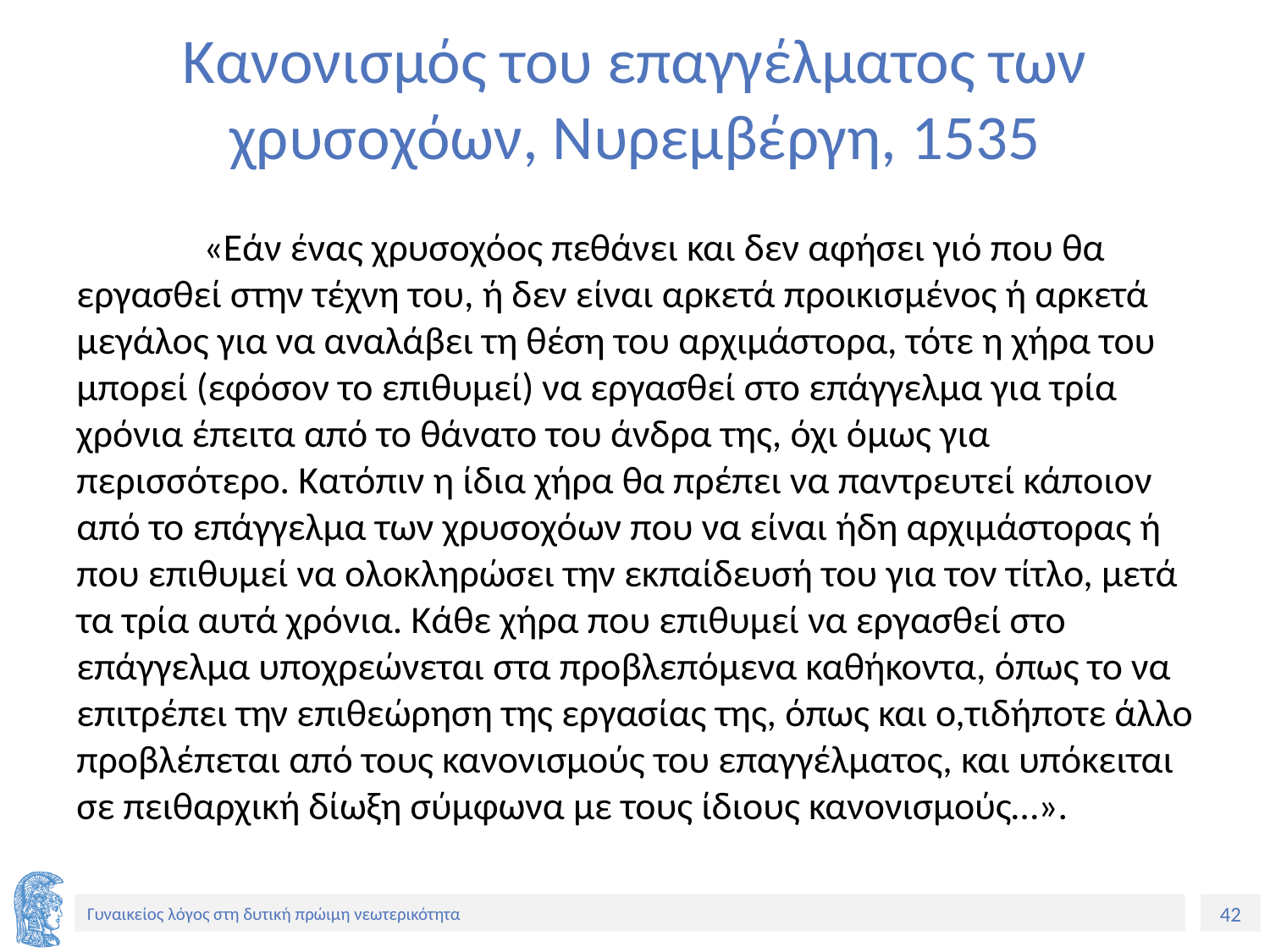

# Κανονισμός του επαγγέλματος των χρυσοχόων, Νυρεμβέργη, 1535
	«Εάν ένας χρυσοχόος πεθάνει και δεν αφήσει γιό που θα εργασθεί στην τέχνη του, ή δεν είναι αρκετά προικισμένος ή αρκετά μεγάλος για να αναλάβει τη θέση του αρχιμάστορα, τότε η χήρα του μπορεί (εφόσον το επιθυμεί) να εργασθεί στο επάγγελμα για τρία χρόνια έπειτα από το θάνατο του άνδρα της, όχι όμως για περισσότερο. Κατόπιν η ίδια χήρα θα πρέπει να παντρευτεί κάποιον από το επάγγελμα των χρυσοχόων που να είναι ήδη αρχιμάστορας ή που επιθυμεί να ολοκληρώσει την εκπαίδευσή του για τον τίτλο, μετά τα τρία αυτά χρόνια. Κάθε χήρα που επιθυμεί να εργασθεί στο επάγγελμα υποχρεώνεται στα προβλεπόμενα καθήκοντα, όπως το να επιτρέπει την επιθεώρηση της εργασίας της, όπως και ο,τιδήποτε άλλο προβλέπεται από τους κανονισμούς του επαγγέλματος, και υπόκειται σε πειθαρχική δίωξη σύμφωνα με τους ίδιους κανονισμούς…».